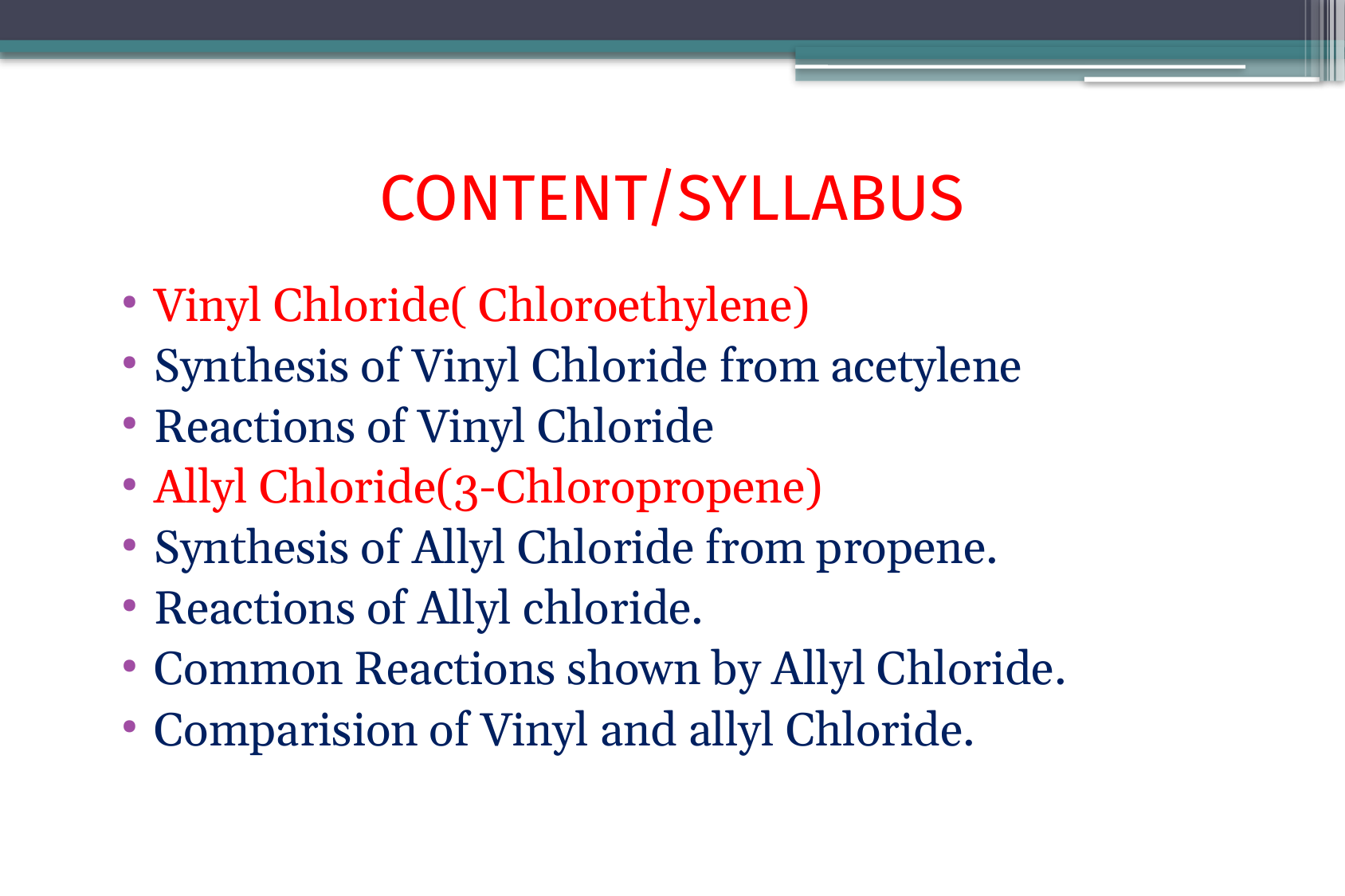

# CONTENT/SYLLABUS
Vinyl Chloride( Chloroethylene)
Synthesis of Vinyl Chloride from acetylene
Reactions of Vinyl Chloride
Allyl Chloride(3-Chloropropene)
Synthesis of Allyl Chloride from propene.
Reactions of Allyl chloride.
Common Reactions shown by Allyl Chloride.
Comparision of Vinyl and allyl Chloride.